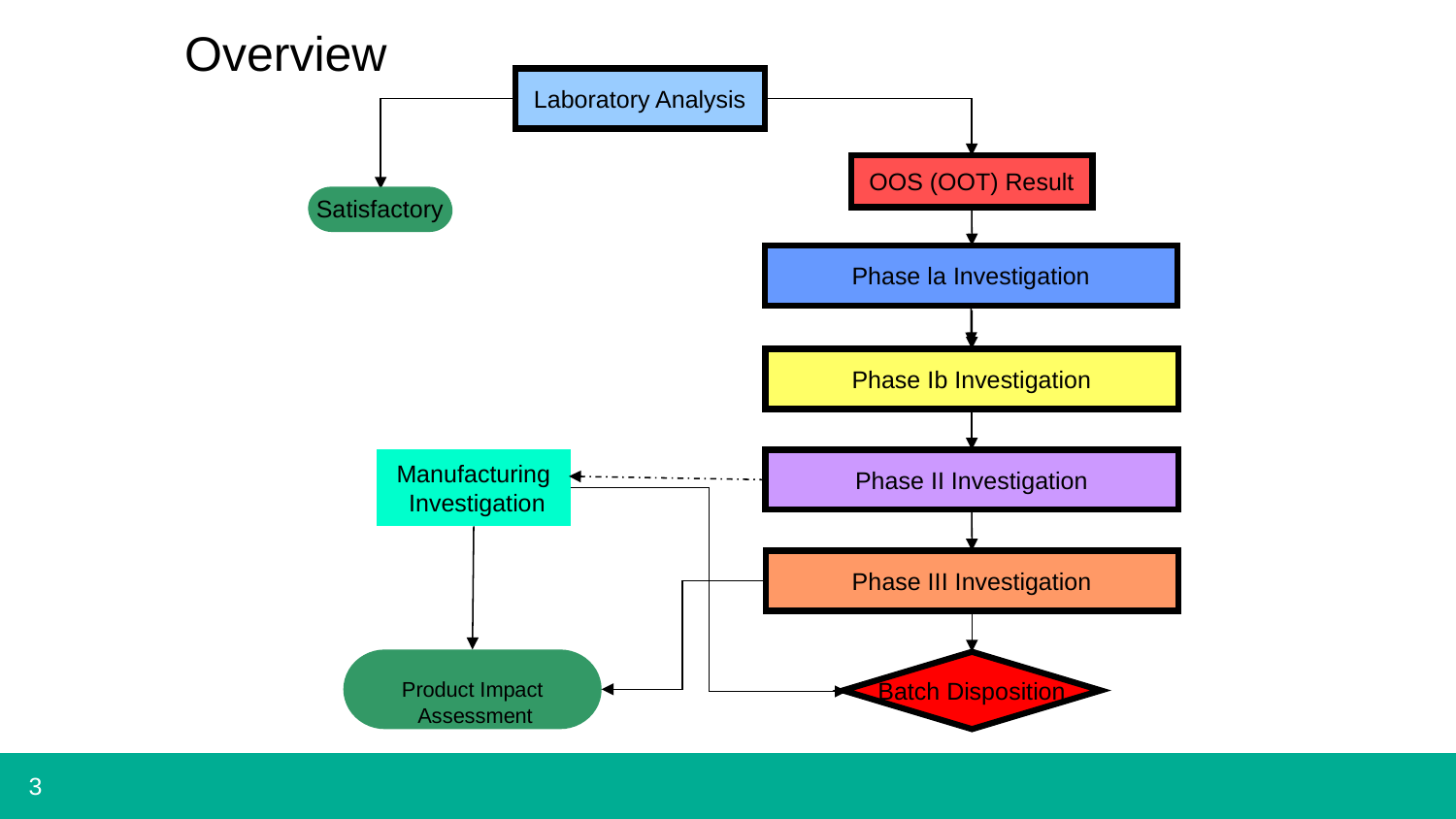

# Overview
Laboratory Analysis
OOS (OOT) Result
Satisfactory
Satisfactory
Phase la Investigation
Phase Ib Investigation
Manufacturing
 Investigation
Phase II Investigation
Phase III Investigation

Product Impact
 Assessment

Batch Disposition